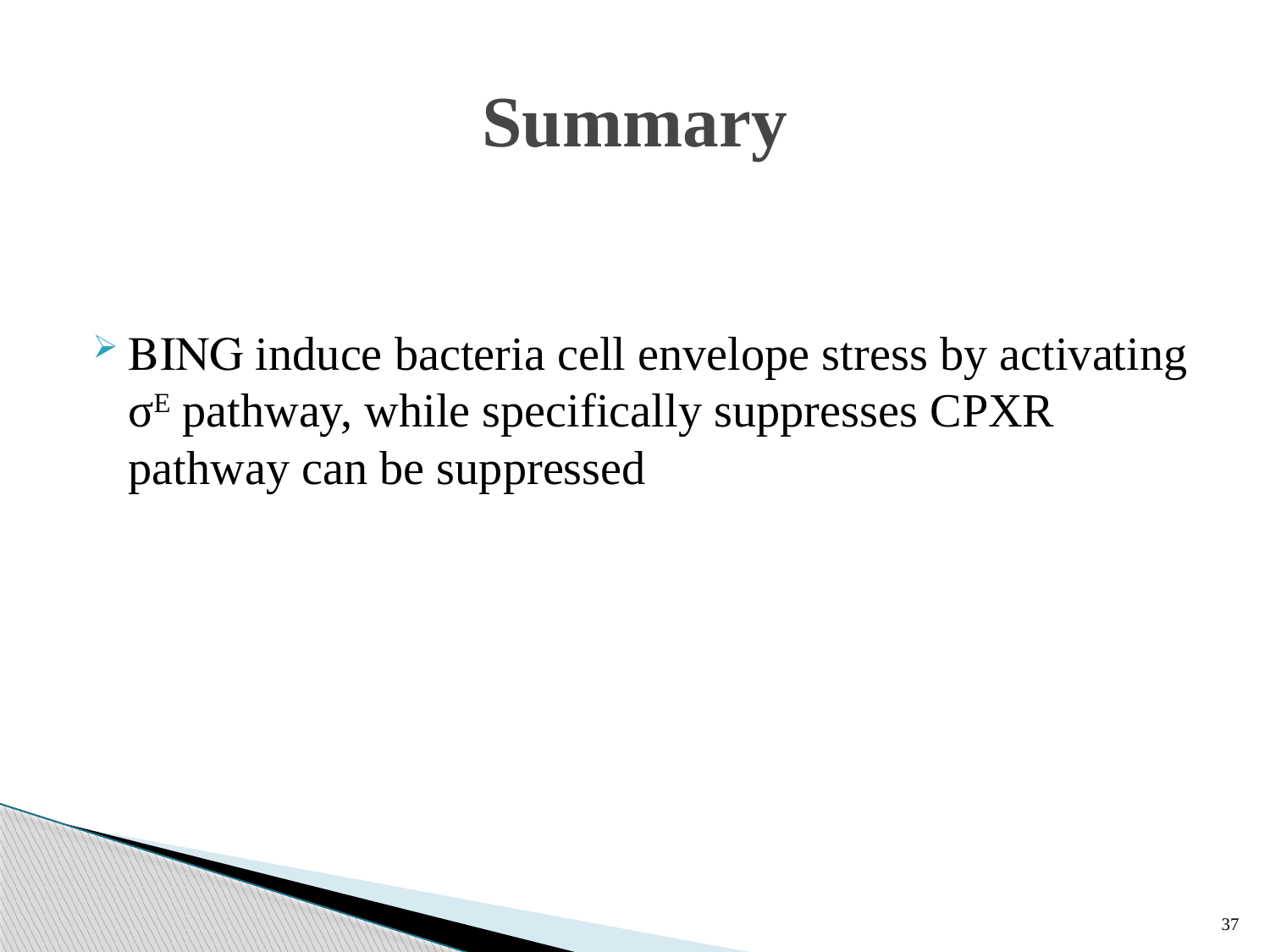

# Summary
BING induce bacteria cell envelope stress by activating σE pathway, while specifically suppresses CPXR pathway can be suppressed
37